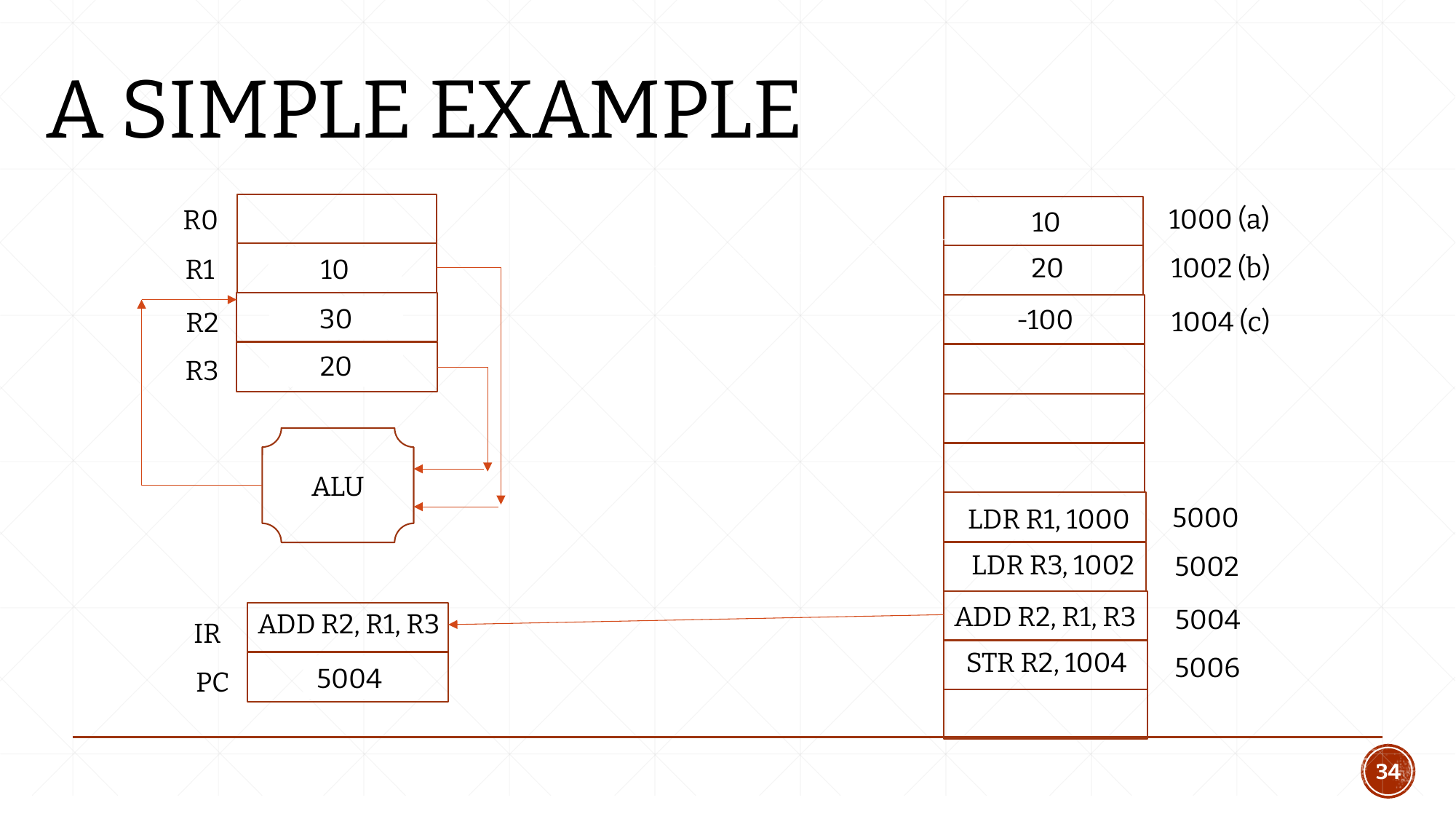

# A simple example

1000 (a)
R0
10

20

1002 (b)
R1
10

30
-100
1004 (c)
R2

20

R3

ALU

5000
LDR R1, 1000

LDR R3, 1002
5002

ADD R2, R1, R3
5004
ADD R2, R1, R3

IR
STR R2, 1004

5006

5004
PC

34